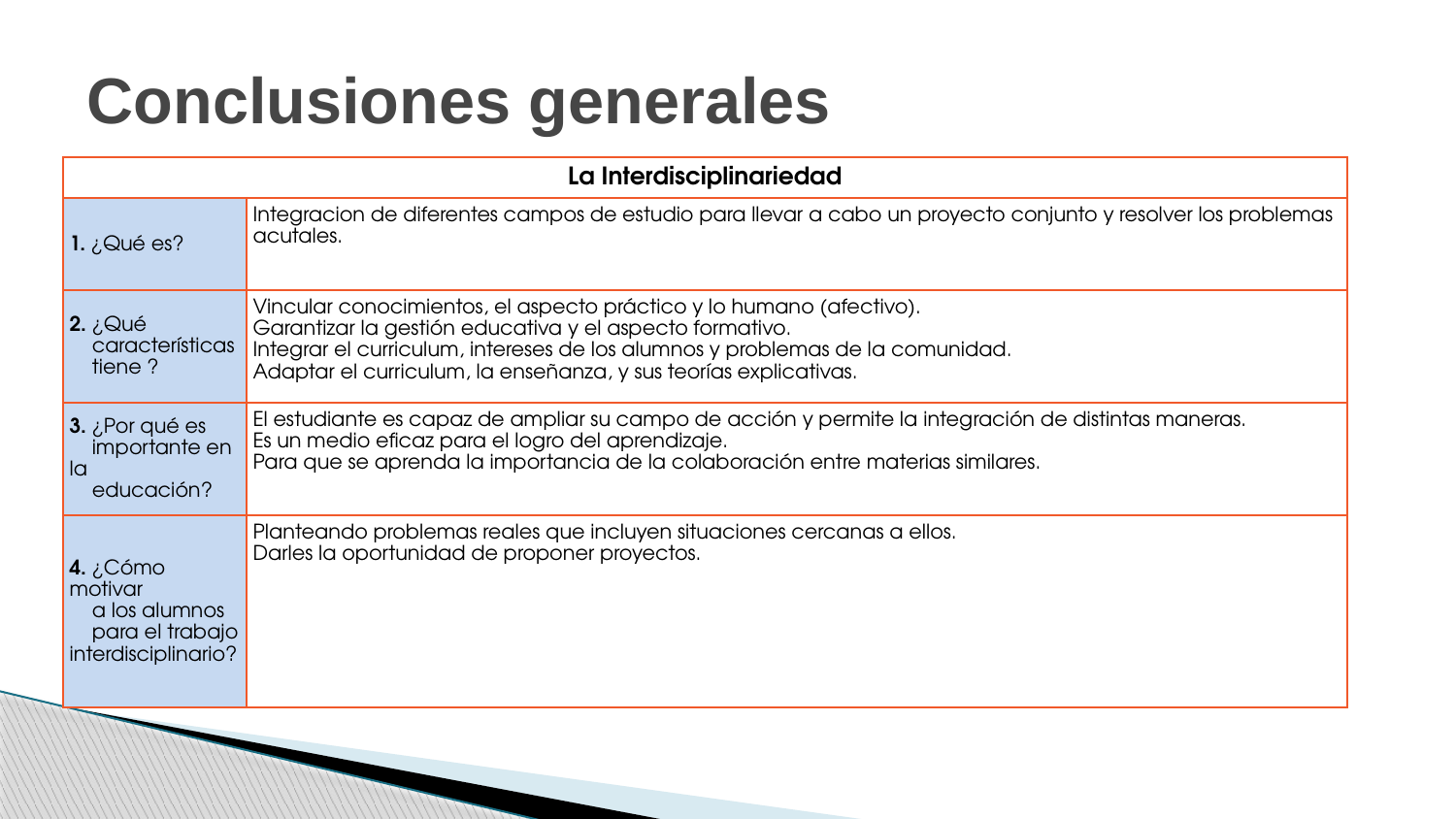

# Conclusiones generales
| La Interdisciplinariedad |  |
| --- | --- |
| 1. ¿Qué es? | Integracion de diferentes campos de estudio para llevar a cabo un proyecto conjunto y resolver los problemas acutales. |
| 2. ¿Qué características tiene ? | Vincular conocimientos, el aspecto práctico y lo humano (afectivo). Garantizar la gestión educativa y el aspecto formativo. Integrar el curriculum, intereses de los alumnos y problemas de la comunidad. Adaptar el curriculum, la enseñanza, y sus teorías explicativas. |
| 3. ¿Por qué es importante en la educación? | El estudiante es capaz de ampliar su campo de acción y permite la integración de distintas maneras. Es un medio eficaz para el logro del aprendizaje. Para que se aprenda la importancia de la colaboración entre materias similares. |
| 4. ¿Cómo motivar a los alumnos para el trabajo interdisciplinario? | Planteando problemas reales que incluyen situaciones cercanas a ellos. Darles la oportunidad de proponer proyectos. |